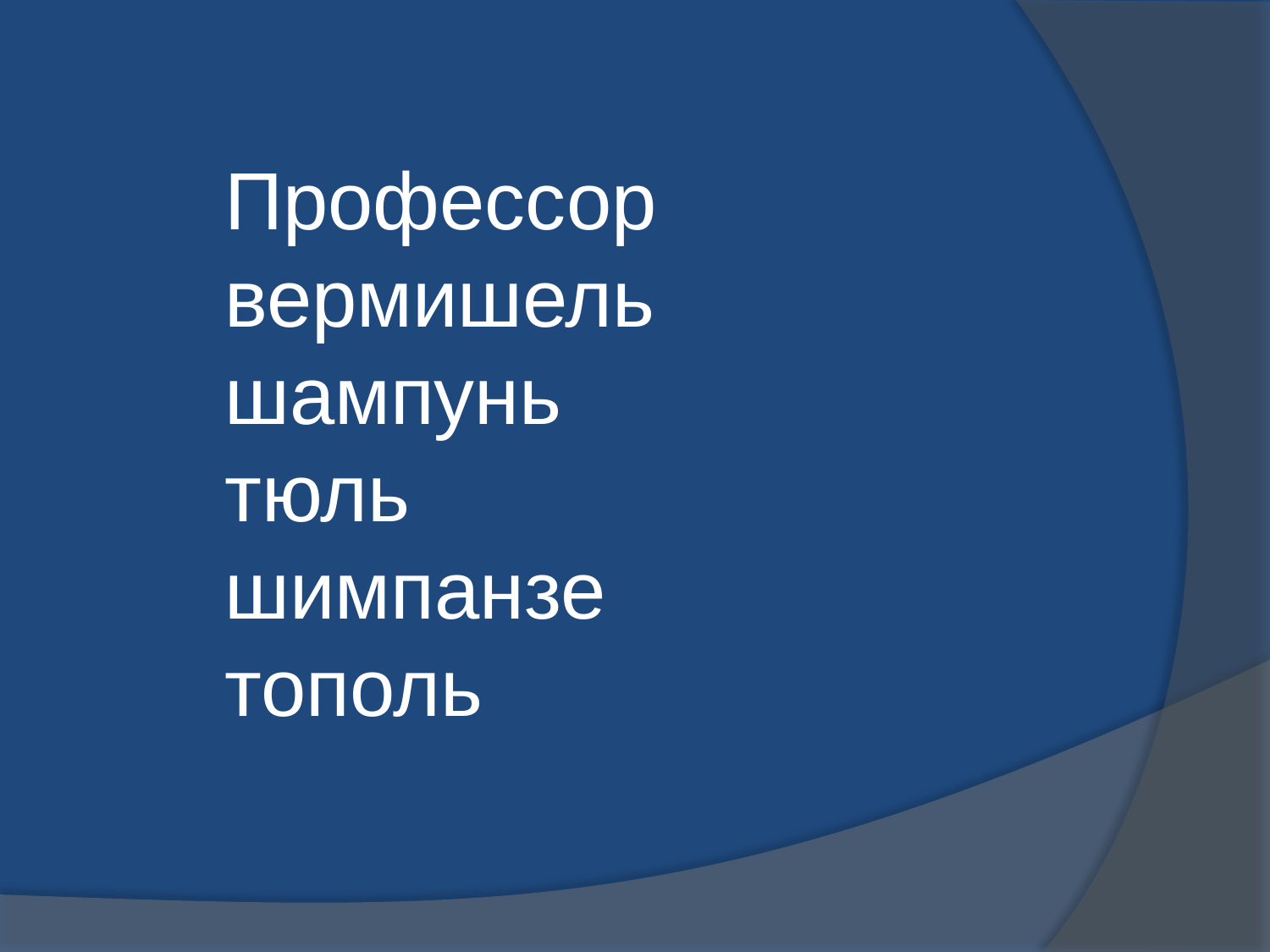

# Профессор вермишель шампунь тюль шимпанзе тополь